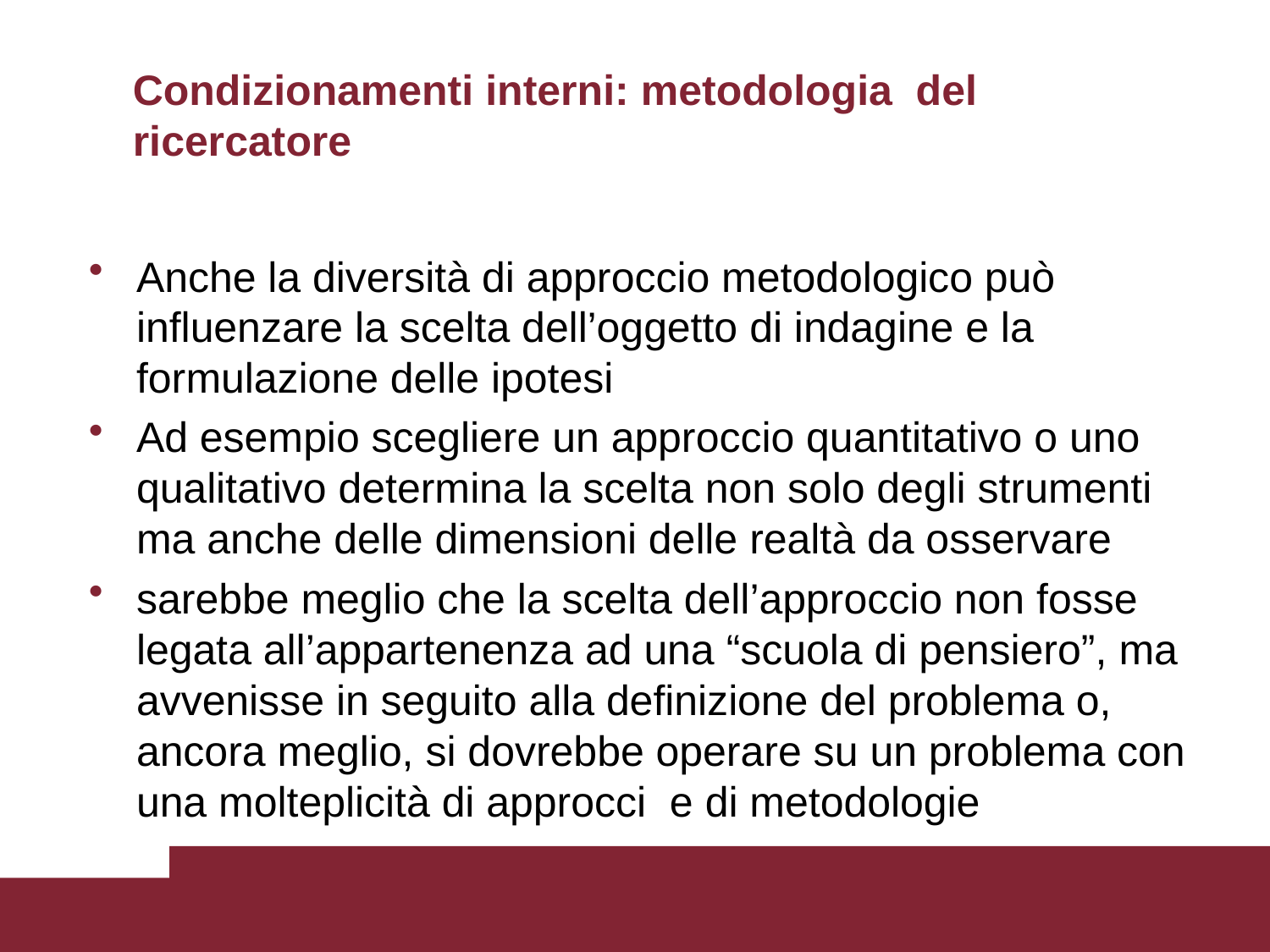

# Condizionamenti interni: metodologia  del ricercatore
Anche la diversità di approccio metodologico può influenzare la scelta dell’oggetto di indagine e la formulazione delle ipotesi
Ad esempio scegliere un approccio quantitativo o uno qualitativo determina la scelta non solo degli strumenti ma anche delle dimensioni delle realtà da osservare
sarebbe meglio che la scelta dell’approccio non fosse legata all’appartenenza ad una “scuola di pensiero”, ma avvenisse in seguito alla definizione del problema o, ancora meglio, si dovrebbe operare su un problema con una molteplicità di approcci  e di metodologie